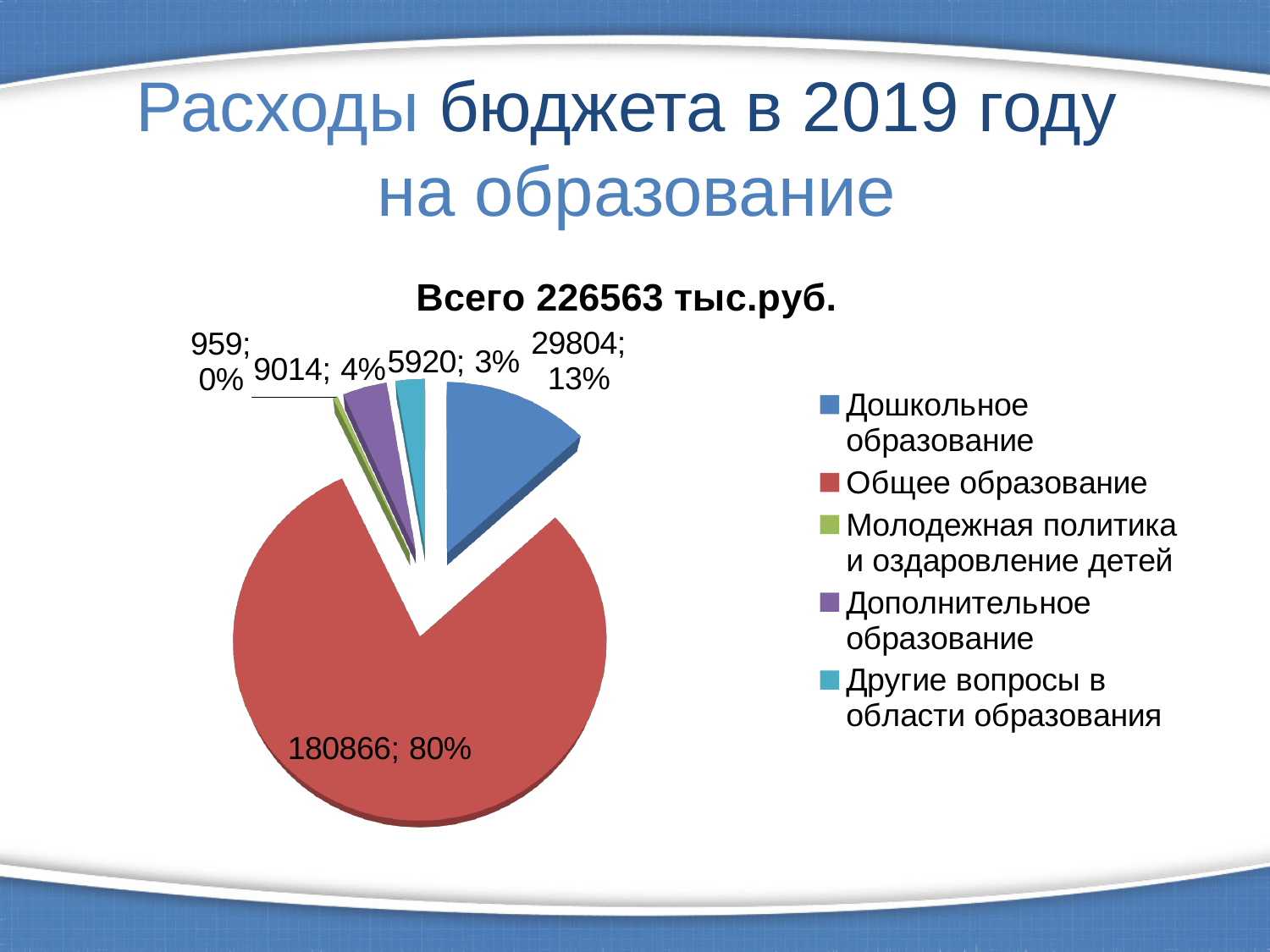

# Расходы бюджета в 2019 году на образование

[unsupported chart]